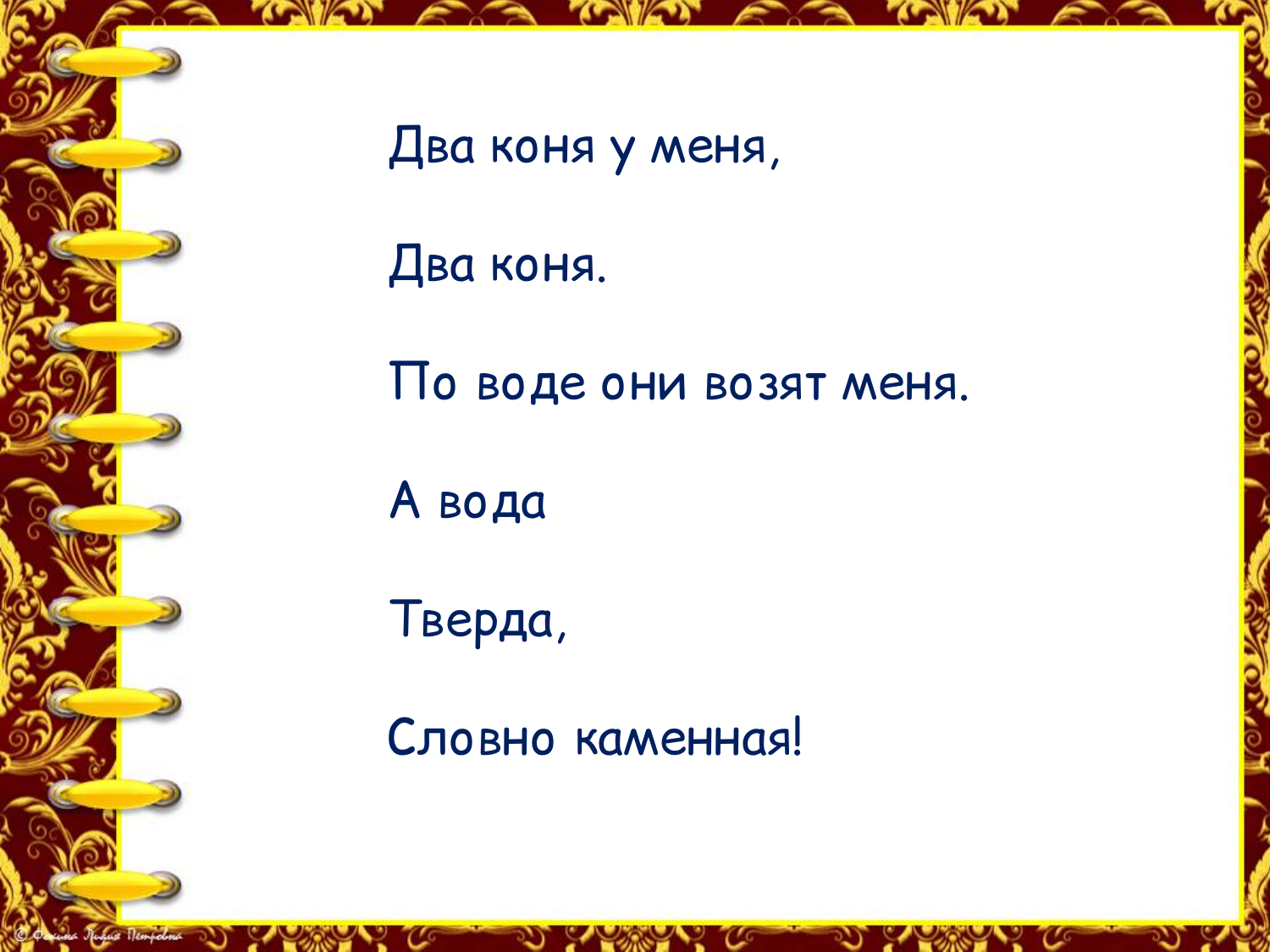

Два коня у меня,

Два коня.

По воде они возят меня.

А вода

Тверда,

Словно каменная!